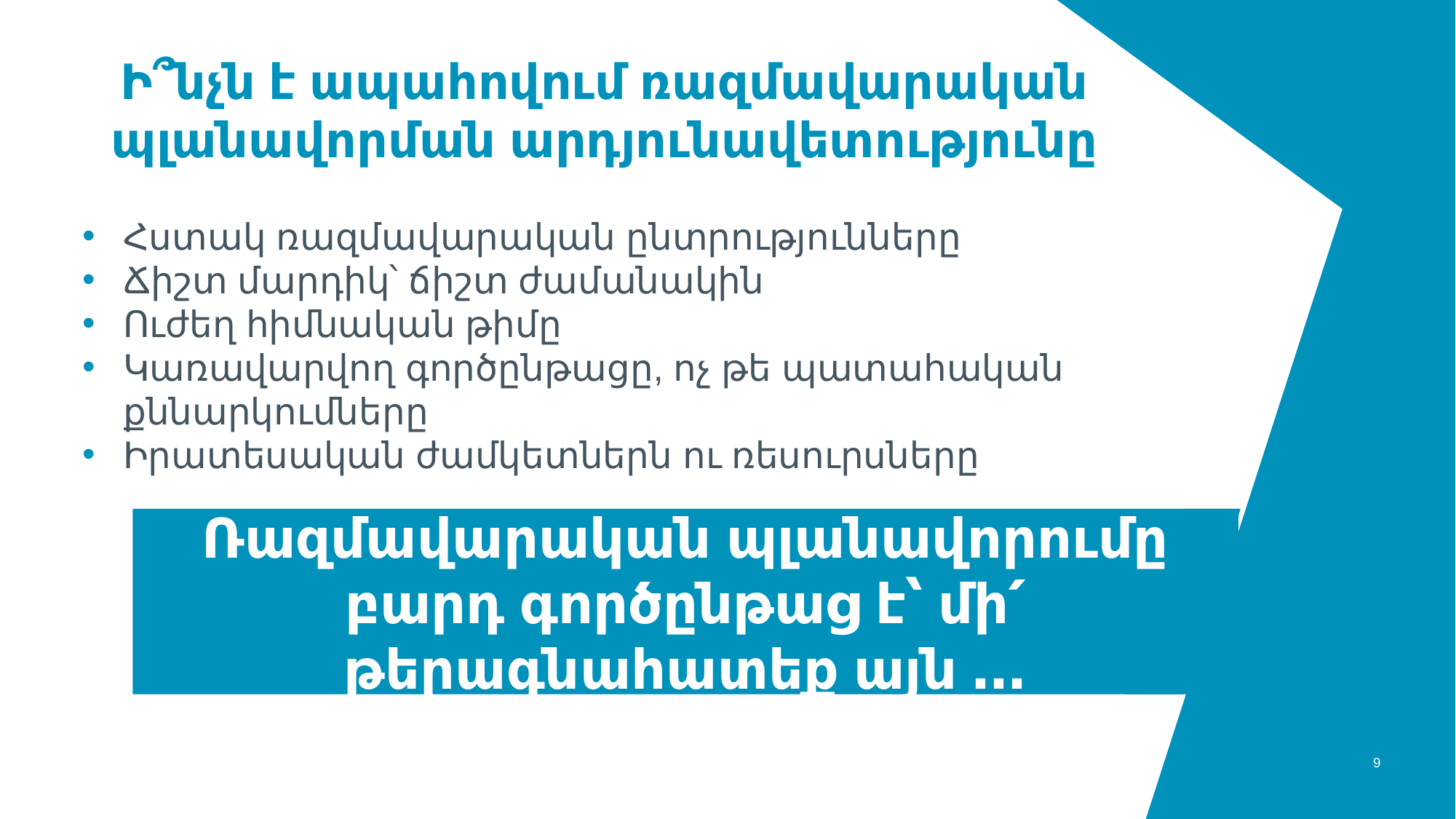

# Ի՞նչն է ապահովում ռազմավարական պլանավորման արդյունավետությունը

Հստակ ռազմավարական ընտրությունները
Ճիշտ մարդիկ՝ ճիշտ ժամանակին
Ուժեղ հիմնական թիմը
Կառավարվող գործընթացը, ոչ թե պատահական քննարկումները
Իրատեսական ժամկետներն ու ռեսուրսները

Ռազմավարական պլանավորումը բարդ գործընթաց է՝ մի՛ թերագնահատեք այն ․․․

9